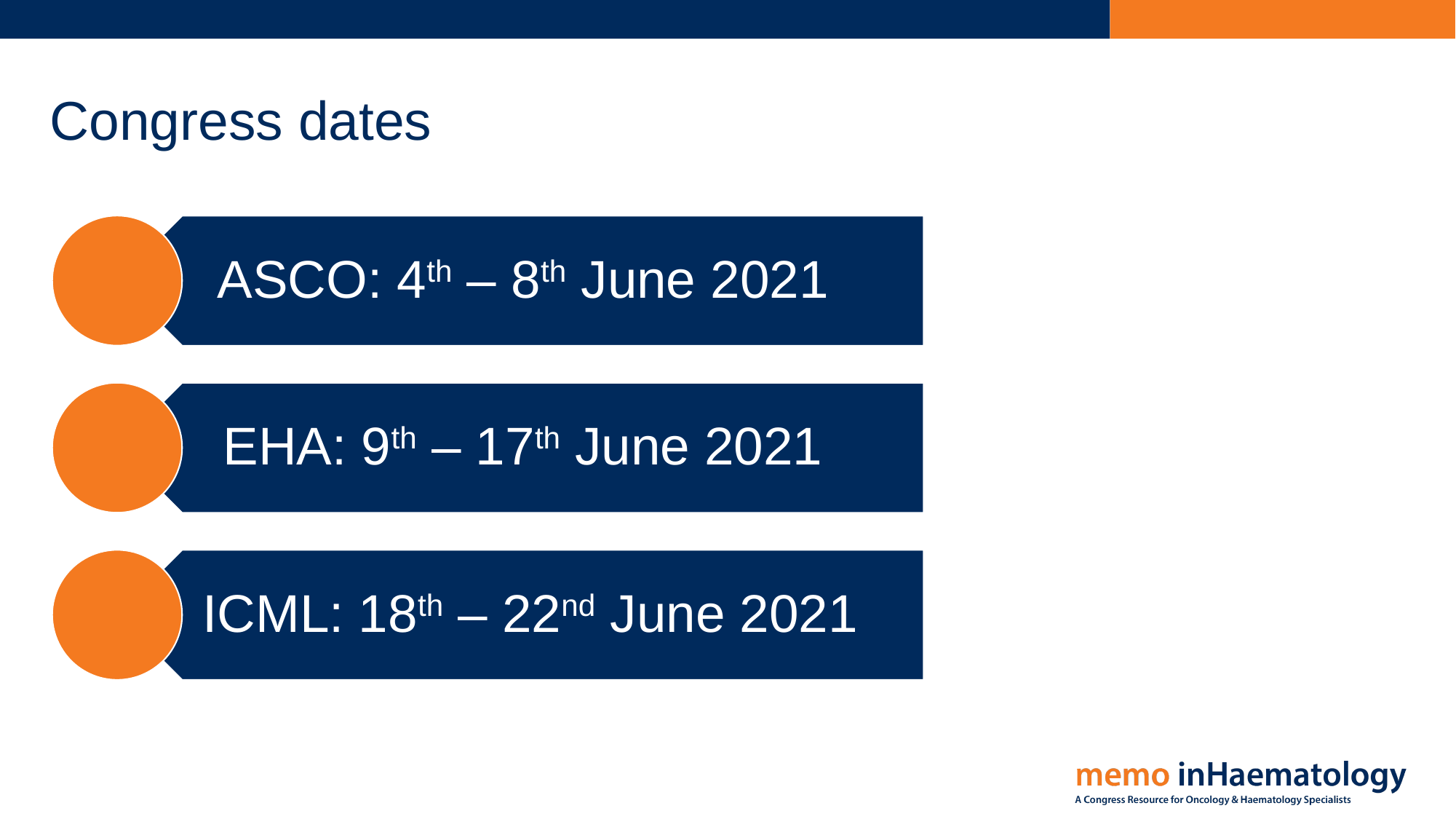

# Congress dates
ASCO: 4th – 8th June 2021
EHA: 9th – 17th June 2021
 ICML: 18th – 22nd June 2021